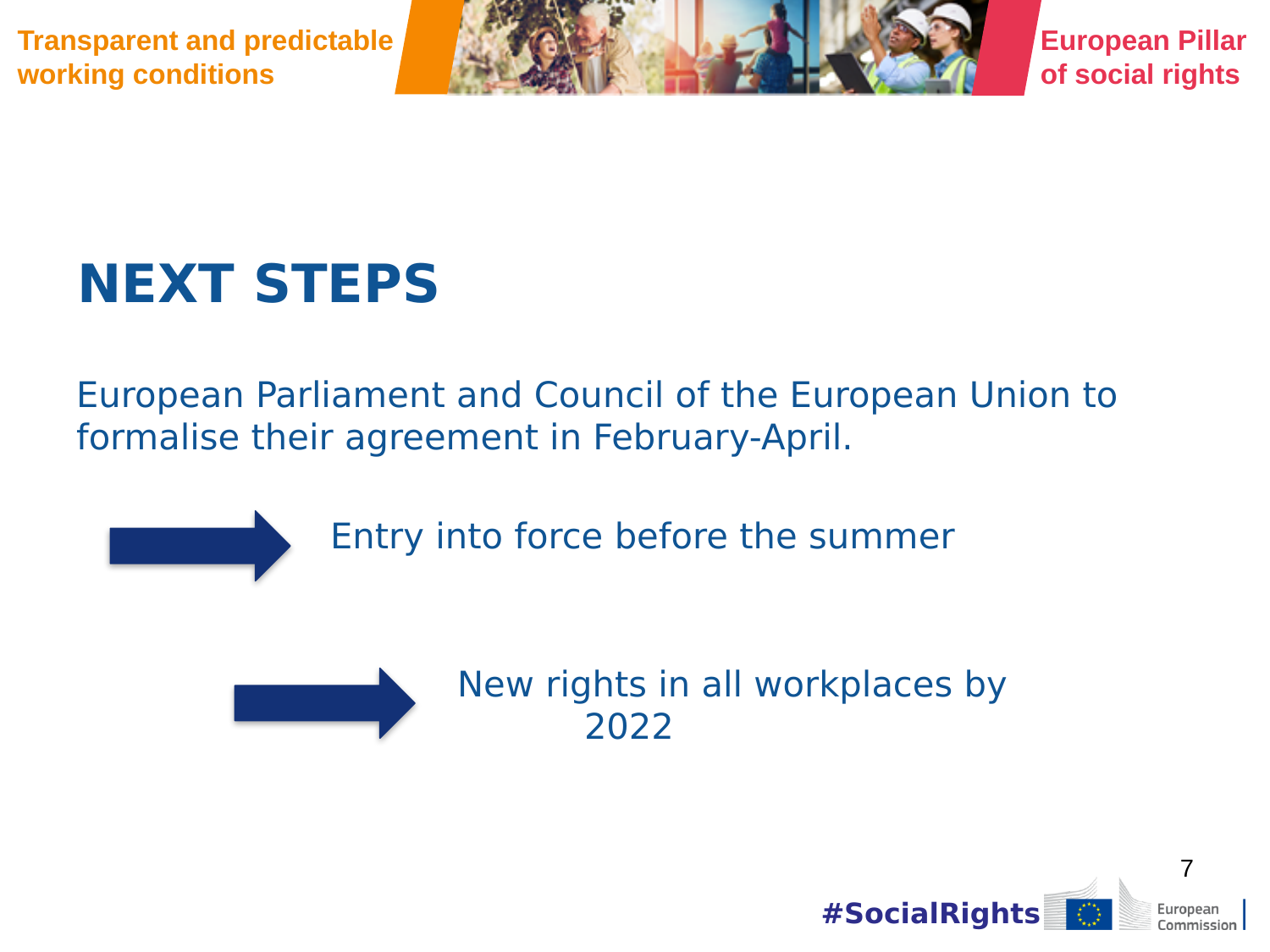

# NEXT STEPS
European Parliament and Council of the European Union to formalise their agreement in February-April.

		Entry into force before the summer

			New rights in all workplaces by 					2022

7